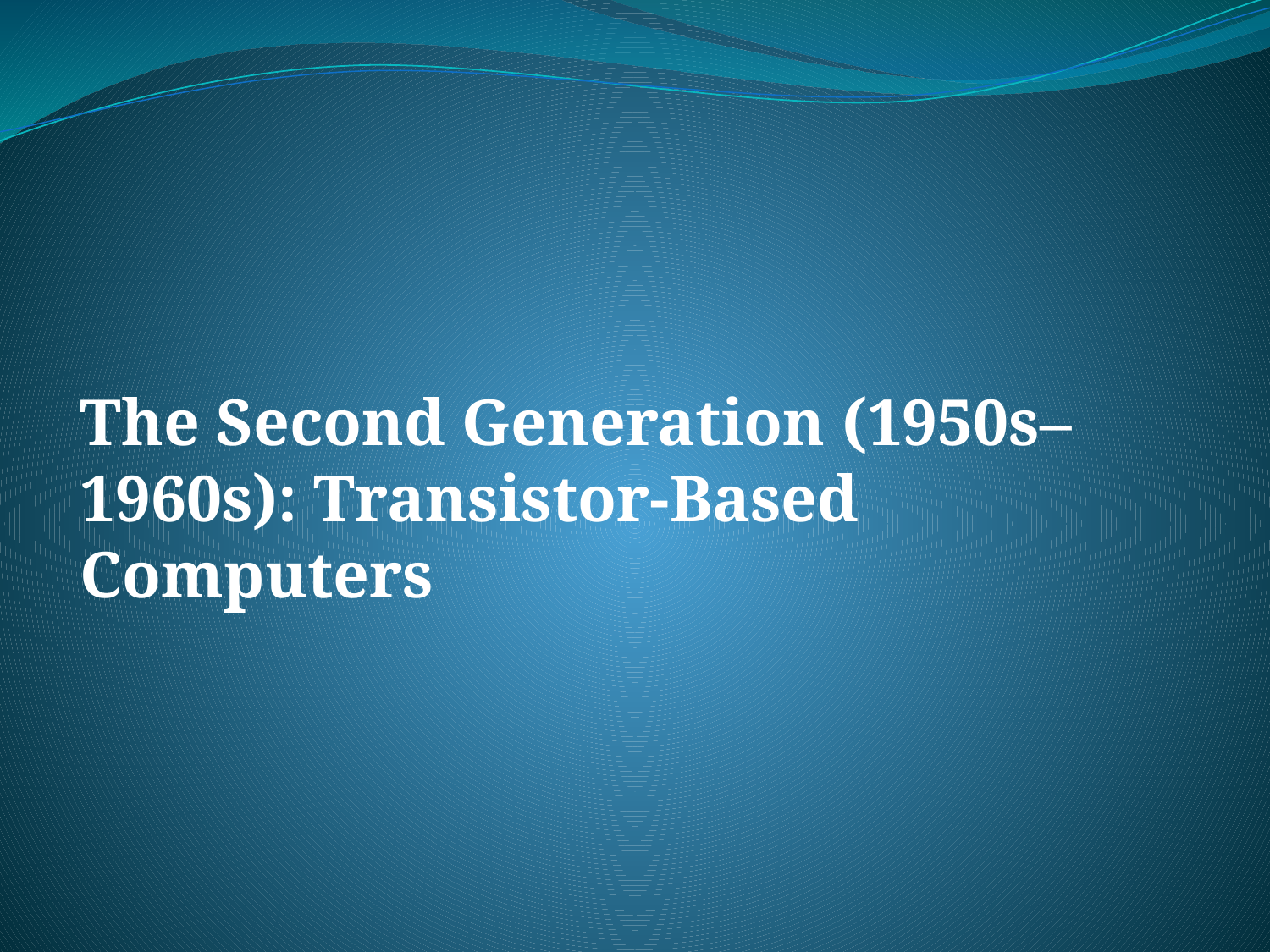

#
The Second Generation (1950s–1960s): Transistor-Based Computers